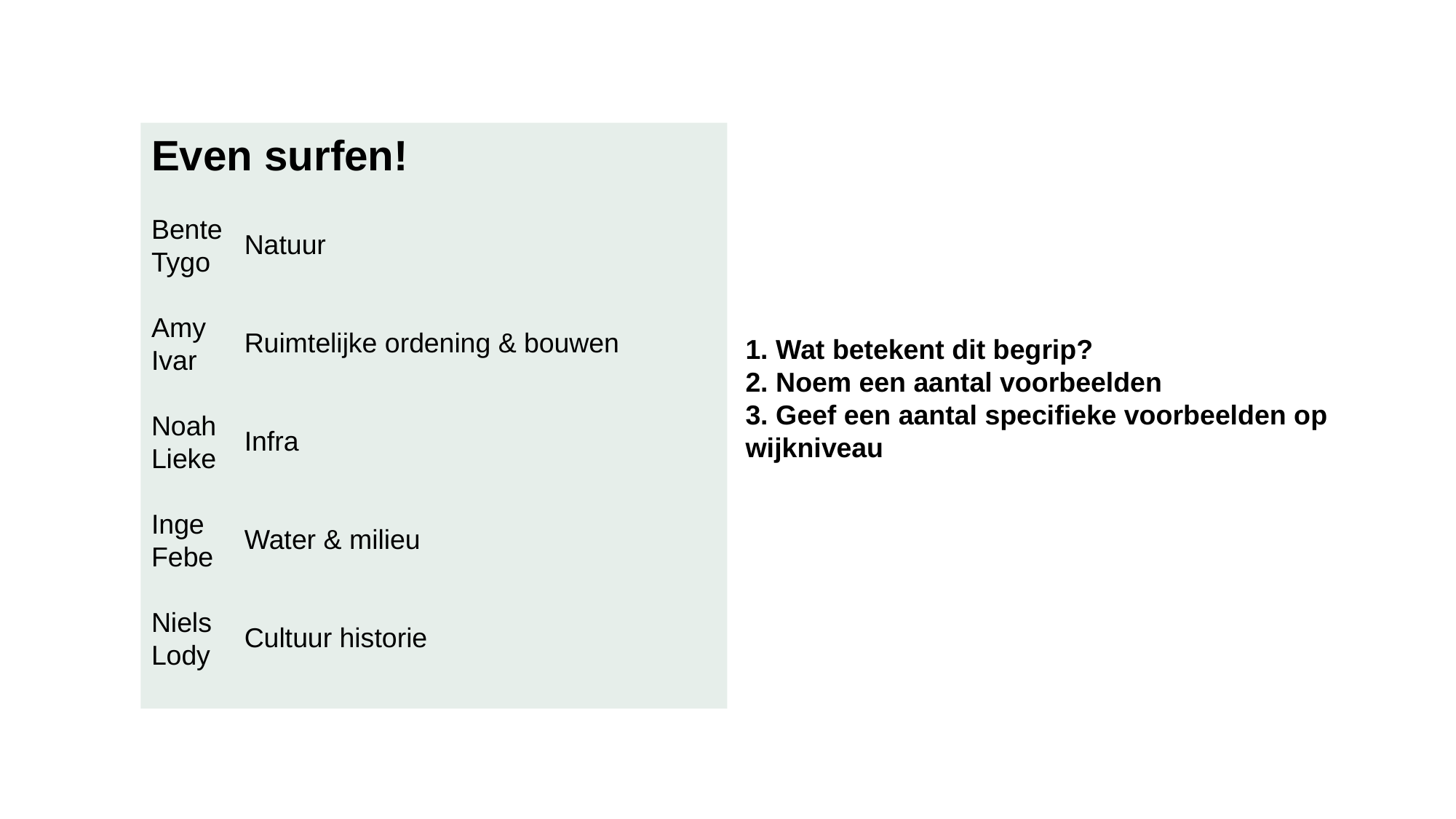

Even surfen!

Bente
Tygo

Amy
Ivar

Noah
Lieke

Inge
Febe

Niels
Lody

Natuur

Ruimtelijke ordening & bouwen

Infra

Water & milieu

Cultuur historie

1. Wat betekent dit begrip?
2. Noem een aantal voorbeelden
3. Geef een aantal specifieke voorbeelden op wijkniveau